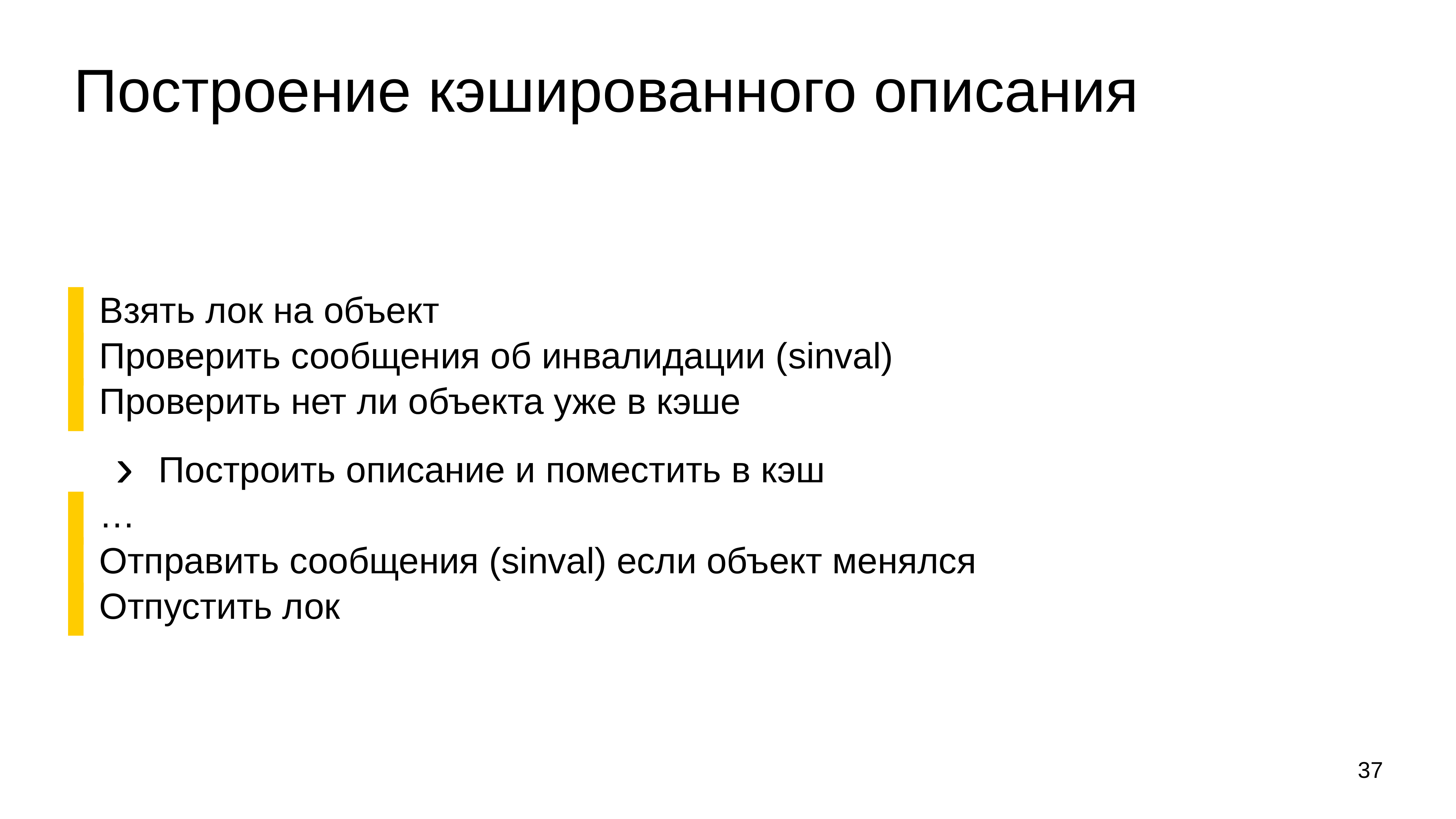

# Построение кэшированного описания
Взять лок на объект
Проверить сообщения об инвалидации (sinval)
Проверить нет ли объекта уже в кэше
Построить описание и поместить в кэш
…
Отправить сообщения (sinval) если объект менялся
Отпустить лок

37